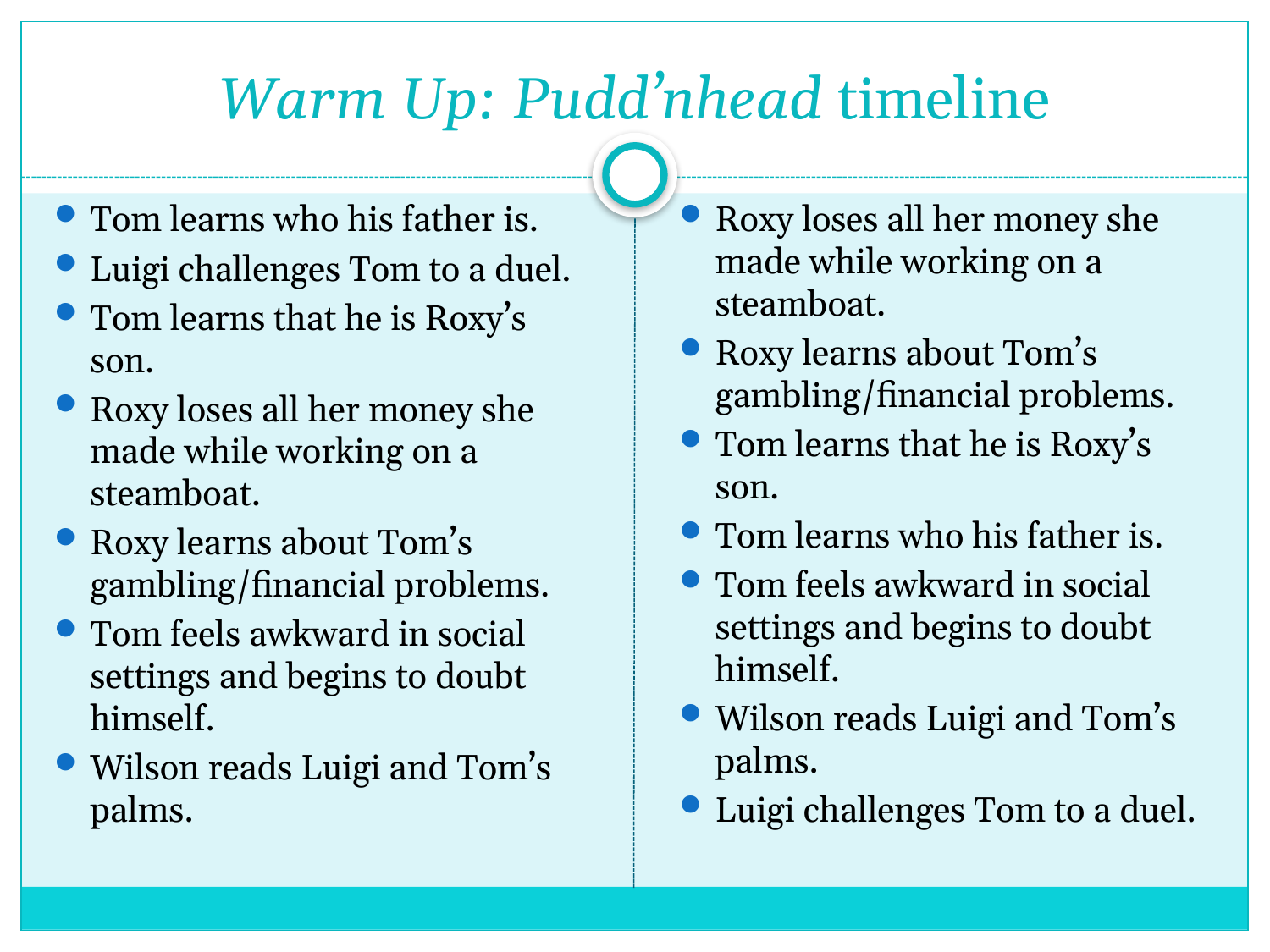

# Warm Up: Pudd’nhead timeline
Tom learns who his father is.
Luigi challenges Tom to a duel.
Tom learns that he is Roxy’s son.
Roxy loses all her money she made while working on a steamboat.
Roxy learns about Tom’s gambling/financial problems.
Tom feels awkward in social settings and begins to doubt himself.
Wilson reads Luigi and Tom’s palms.

Roxy loses all her money she made while working on a steamboat.
Roxy learns about Tom’s gambling/financial problems.
Tom learns that he is Roxy’s son.
Tom learns who his father is.
Tom feels awkward in social settings and begins to doubt himself.
Wilson reads Luigi and Tom’s palms.
Luigi challenges Tom to a duel.